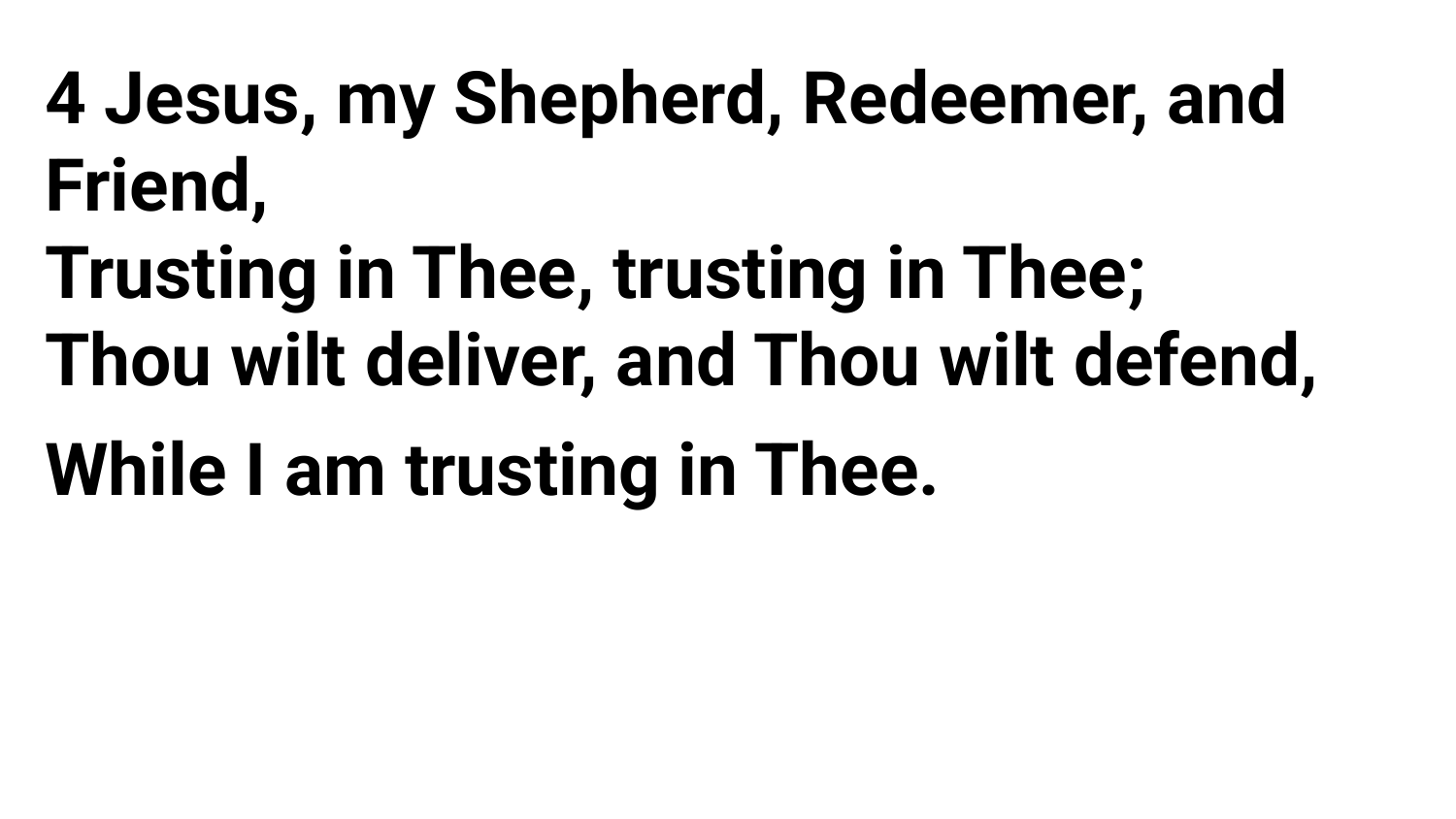

4 Jesus, my Shepherd, Redeemer, and Friend,
Trusting in Thee, trusting in Thee;
Thou wilt deliver, and Thou wilt defend,
While I am trusting in Thee.